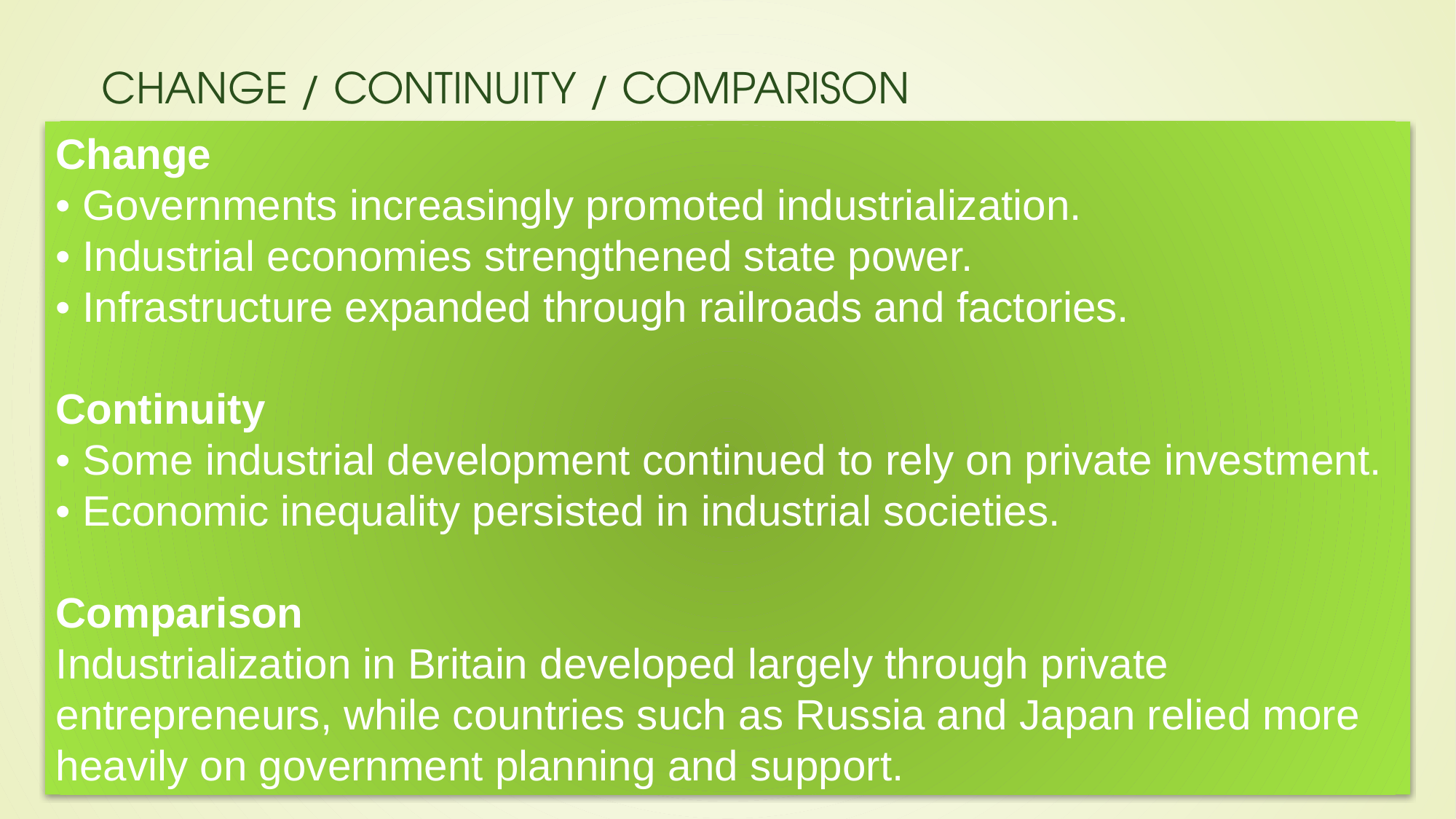

# Change / Continuity / Comparison
Change
• Governments increasingly promoted industrialization.
• Industrial economies strengthened state power.
• Infrastructure expanded through railroads and factories.

Continuity
• Some industrial development continued to rely on private investment.
• Economic inequality persisted in industrial societies.

Comparison
Industrialization in Britain developed largely through private entrepreneurs, while countries such as Russia and Japan relied more heavily on government planning and support.